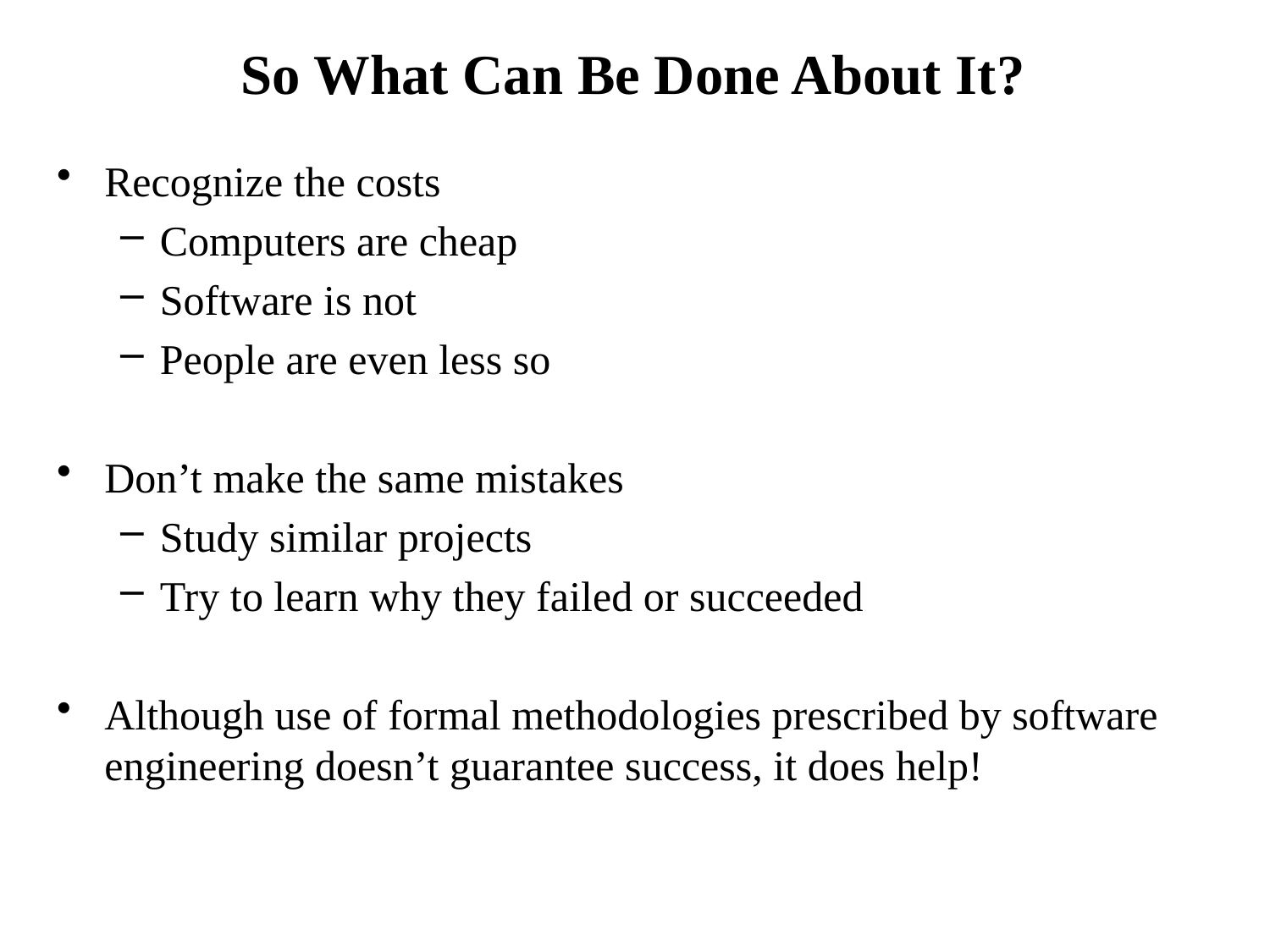

# So What Can Be Done About It?
Recognize the costs
Computers are cheap
Software is not
People are even less so

Don’t make the same mistakes
Study similar projects
Try to learn why they failed or succeeded

Although use of formal methodologies prescribed by software engineering doesn’t guarantee success, it does help!